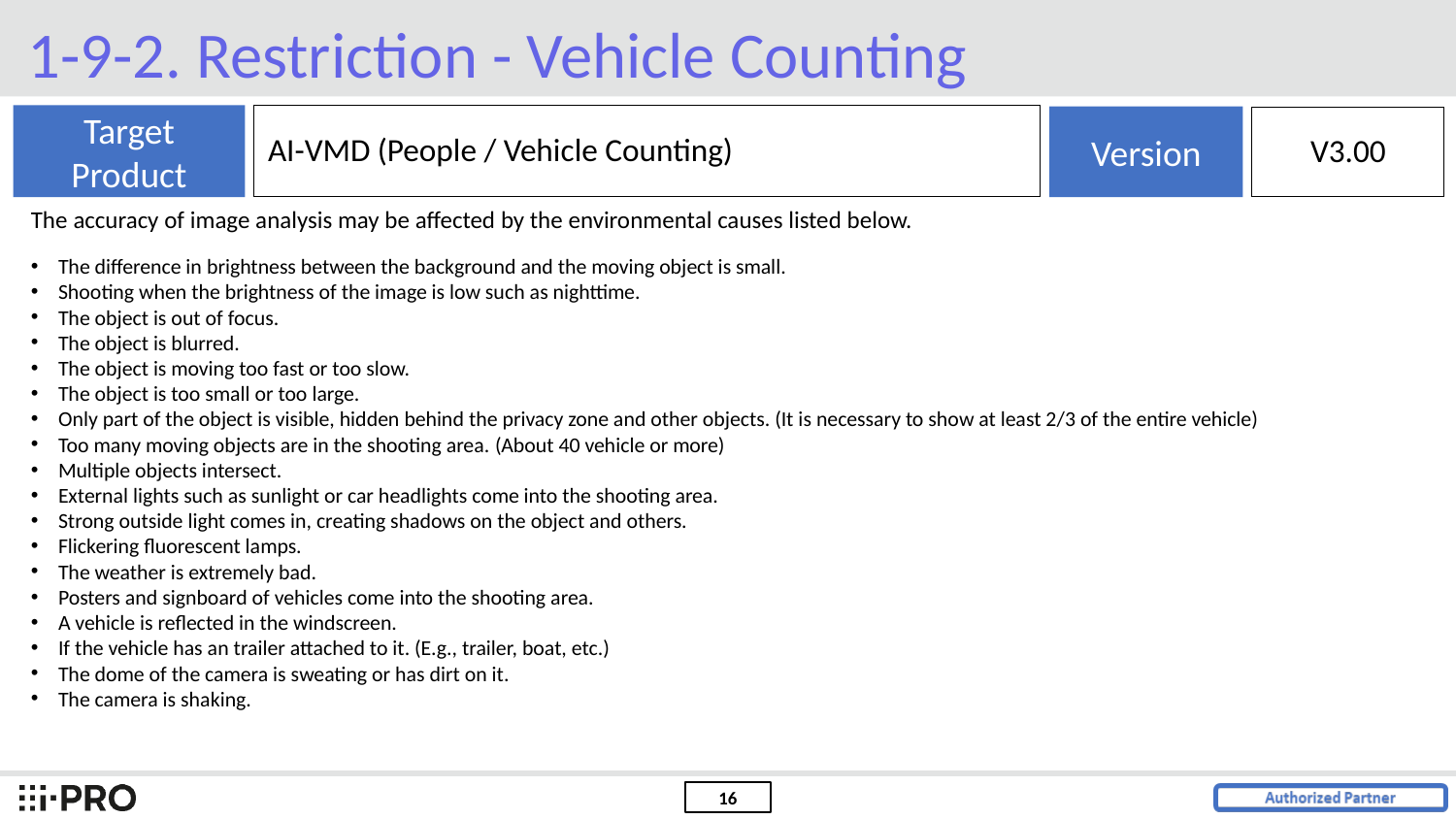

1-9-2. Restriction - Vehicle Counting
Target
Product
AI-VMD (People / Vehicle Counting)
Version
V3.00
The accuracy of image analysis may be affected by the environmental causes listed below.

The difference in brightness between the background and the moving object is small.
Shooting when the brightness of the image is low such as nighttime.
The object is out of focus.
The object is blurred.
The object is moving too fast or too slow.
The object is too small or too large.
Only part of the object is visible, hidden behind the privacy zone and other objects. (It is necessary to show at least 2/3 of the entire vehicle)
Too many moving objects are in the shooting area. (About 40 vehicle or more)
Multiple objects intersect.
External lights such as sunlight or car headlights come into the shooting area.
Strong outside light comes in, creating shadows on the object and others.
Flickering fluorescent lamps.
The weather is extremely bad.
Posters and signboard of vehicles come into the shooting area.
A vehicle is reflected in the windscreen.
If the vehicle has an trailer attached to it. (E.g., trailer, boat, etc.)
The dome of the camera is sweating or has dirt on it.
The camera is shaking.